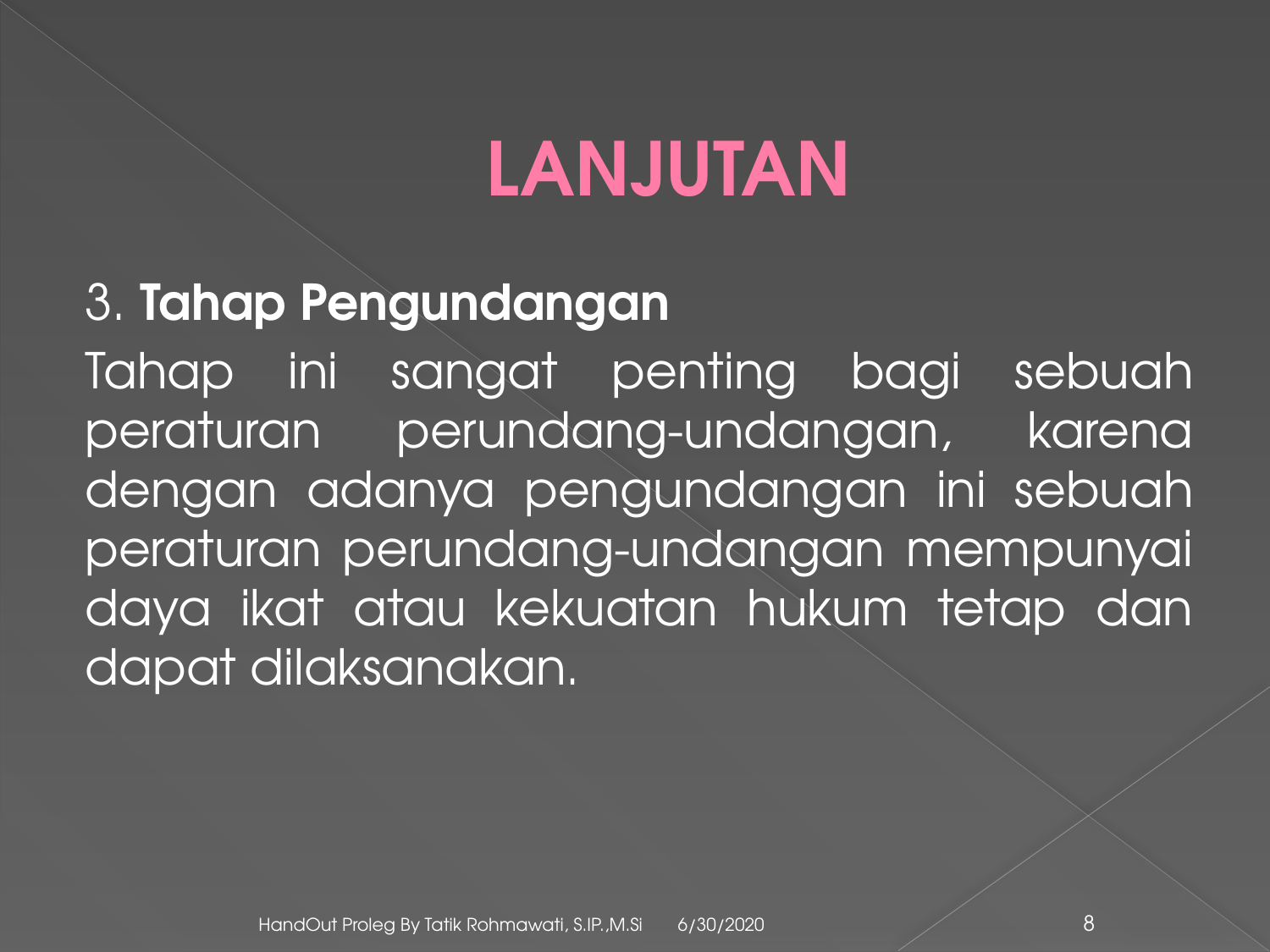

# LANJUTAN
3. Tahap Pengundangan
Tahap ini sangat penting bagi sebuah peraturan perundang-undangan, karena dengan adanya pengundangan ini sebuah peraturan perundang-undangan mempunyai daya ikat atau kekuatan hukum tetap dan dapat dilaksanakan.
6/30/2020
HandOut Proleg By Tatik Rohmawati, S.IP.,M.Si
8